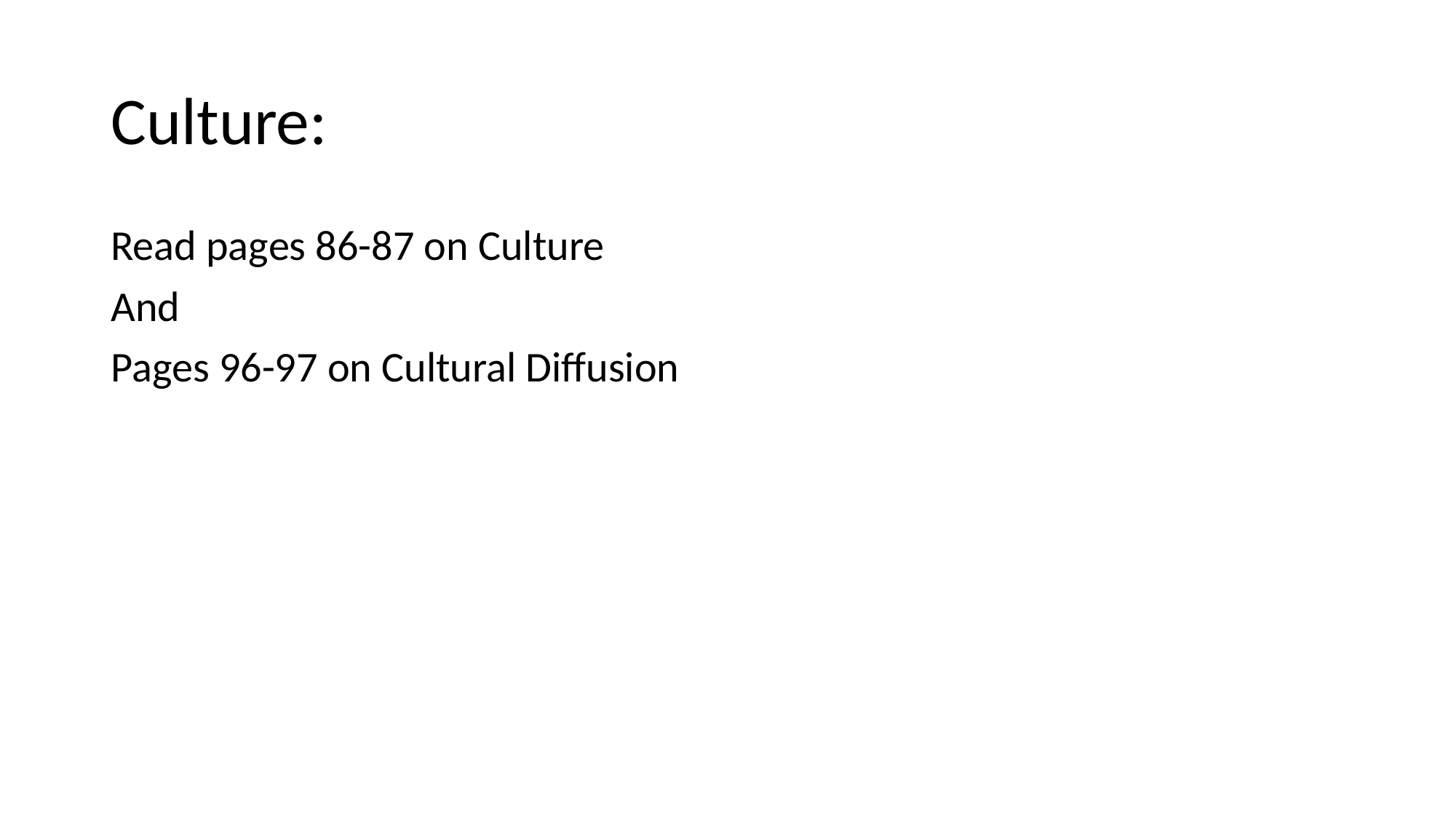

# Culture:
Read pages 86-87 on Culture
And
Pages 96-97 on Cultural Diffusion